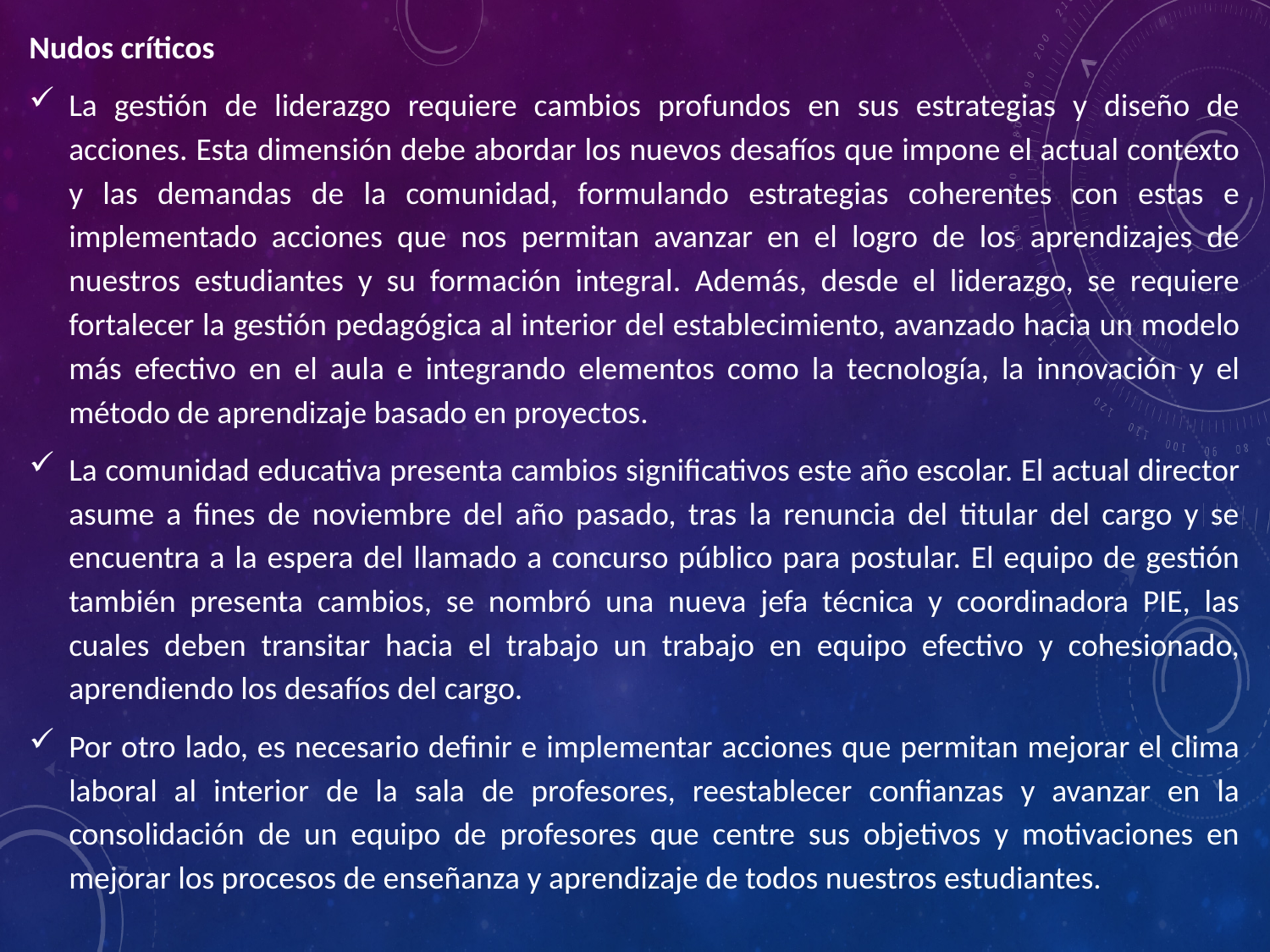

Nudos críticos
La gestión de liderazgo requiere cambios profundos en sus estrategias y diseño de acciones. Esta dimensión debe abordar los nuevos desafíos que impone el actual contexto y las demandas de la comunidad, formulando estrategias coherentes con estas e implementado acciones que nos permitan avanzar en el logro de los aprendizajes de nuestros estudiantes y su formación integral. Además, desde el liderazgo, se requiere fortalecer la gestión pedagógica al interior del establecimiento, avanzado hacia un modelo más efectivo en el aula e integrando elementos como la tecnología, la innovación y el método de aprendizaje basado en proyectos.
La comunidad educativa presenta cambios significativos este año escolar. El actual director asume a fines de noviembre del año pasado, tras la renuncia del titular del cargo y se encuentra a la espera del llamado a concurso público para postular. El equipo de gestión también presenta cambios, se nombró una nueva jefa técnica y coordinadora PIE, las cuales deben transitar hacia el trabajo un trabajo en equipo efectivo y cohesionado, aprendiendo los desafíos del cargo.
Por otro lado, es necesario definir e implementar acciones que permitan mejorar el clima laboral al interior de la sala de profesores, reestablecer confianzas y avanzar en la consolidación de un equipo de profesores que centre sus objetivos y motivaciones en mejorar los procesos de enseñanza y aprendizaje de todos nuestros estudiantes.